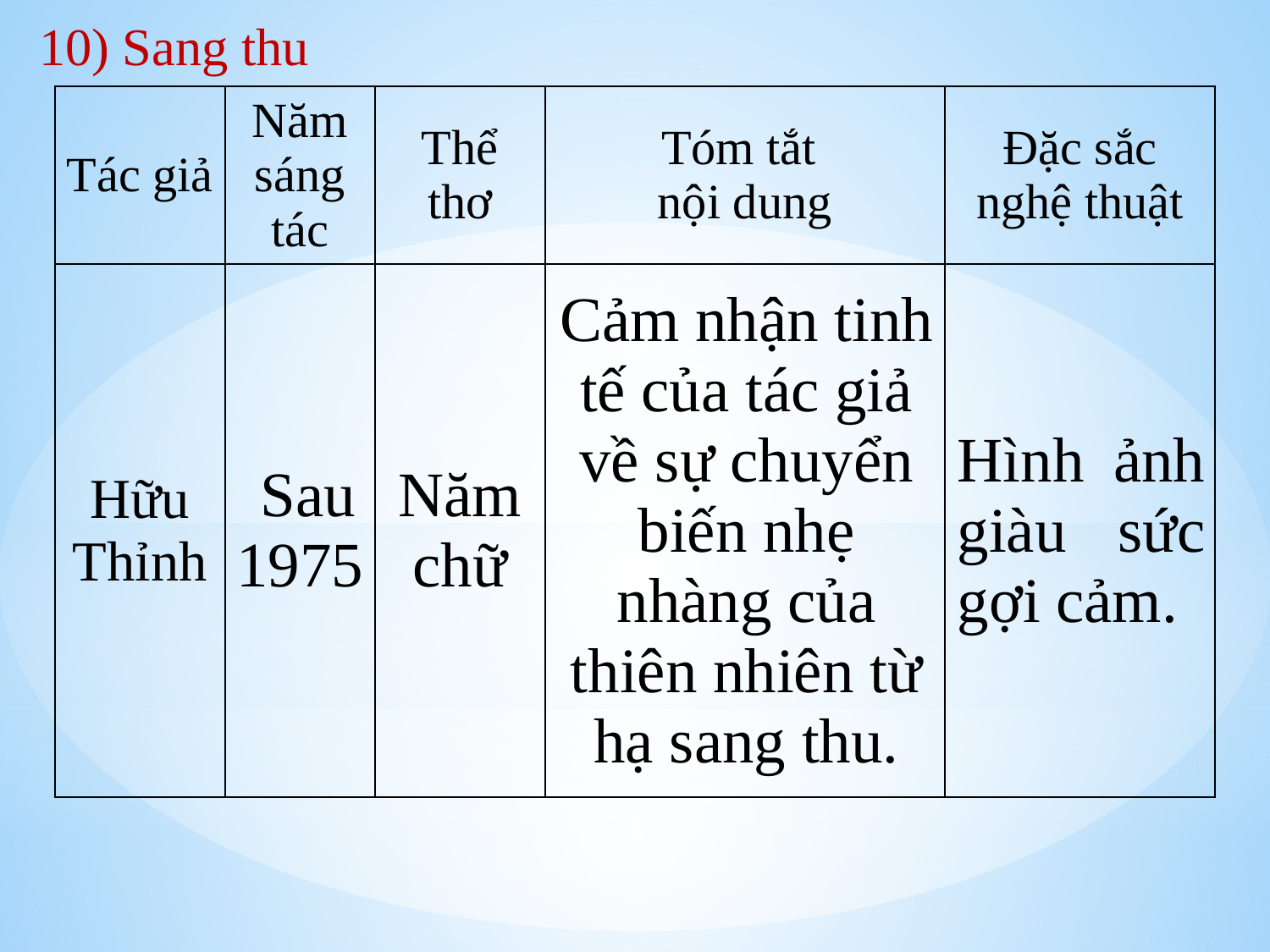

10) Sang thu
| Tác giả | Năm sáng tác | Thể thơ | Tóm tắt nội dung | Đặc sắc nghệ thuật |
| --- | --- | --- | --- | --- |
| Hữu Thỉnh | Sau 1975 | Năm chữ | Cảm nhận tinh tế của tác giả về sự chuyển biến nhẹ nhàng của thiên nhiên từ hạ sang thu. | Hình ảnh giàu sức gợi cảm. |